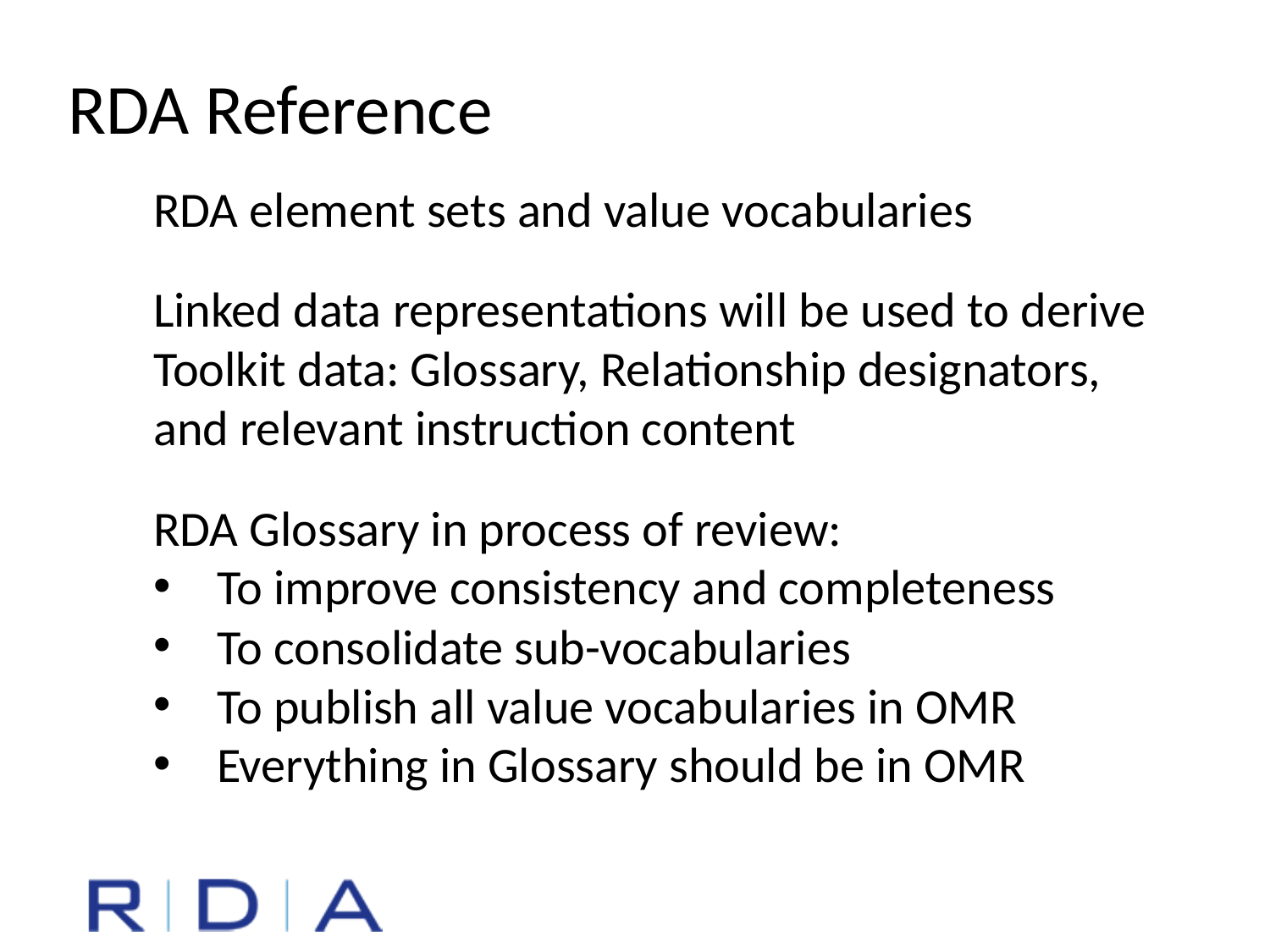

RDA Reference
RDA element sets and value vocabularies
Linked data representations will be used to derive Toolkit data: Glossary, Relationship designators, and relevant instruction content
RDA Glossary in process of review:
To improve consistency and completeness
To consolidate sub-vocabularies
To publish all value vocabularies in OMR
Everything in Glossary should be in OMR